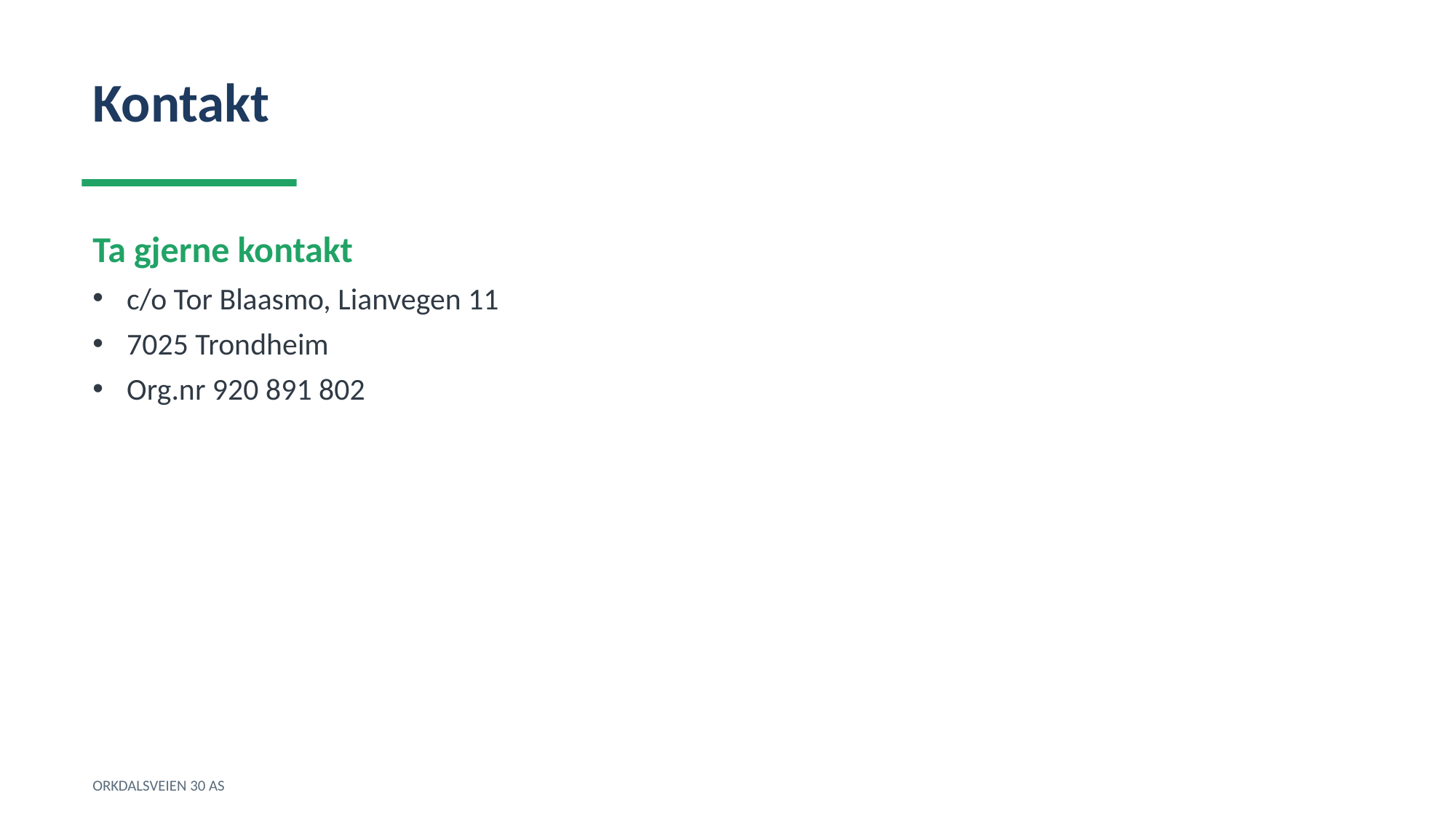

Kontakt

Ta gjerne kontakt
c/o Tor Blaasmo, Lianvegen 11
7025 Trondheim
Org.nr 920 891 802
ORKDALSVEIEN 30 AS